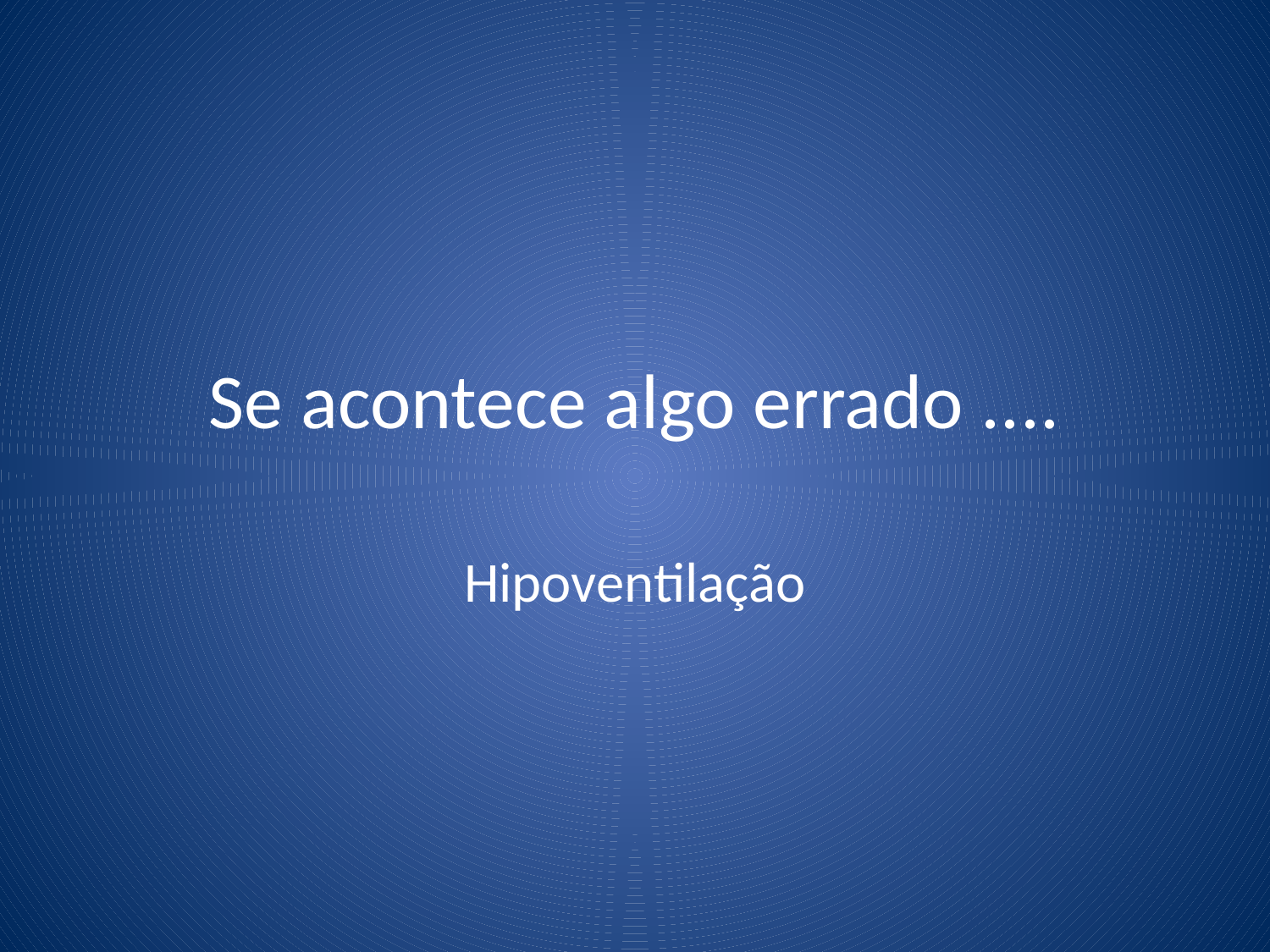

# Se acontece algo errado ....
Hipoventilação